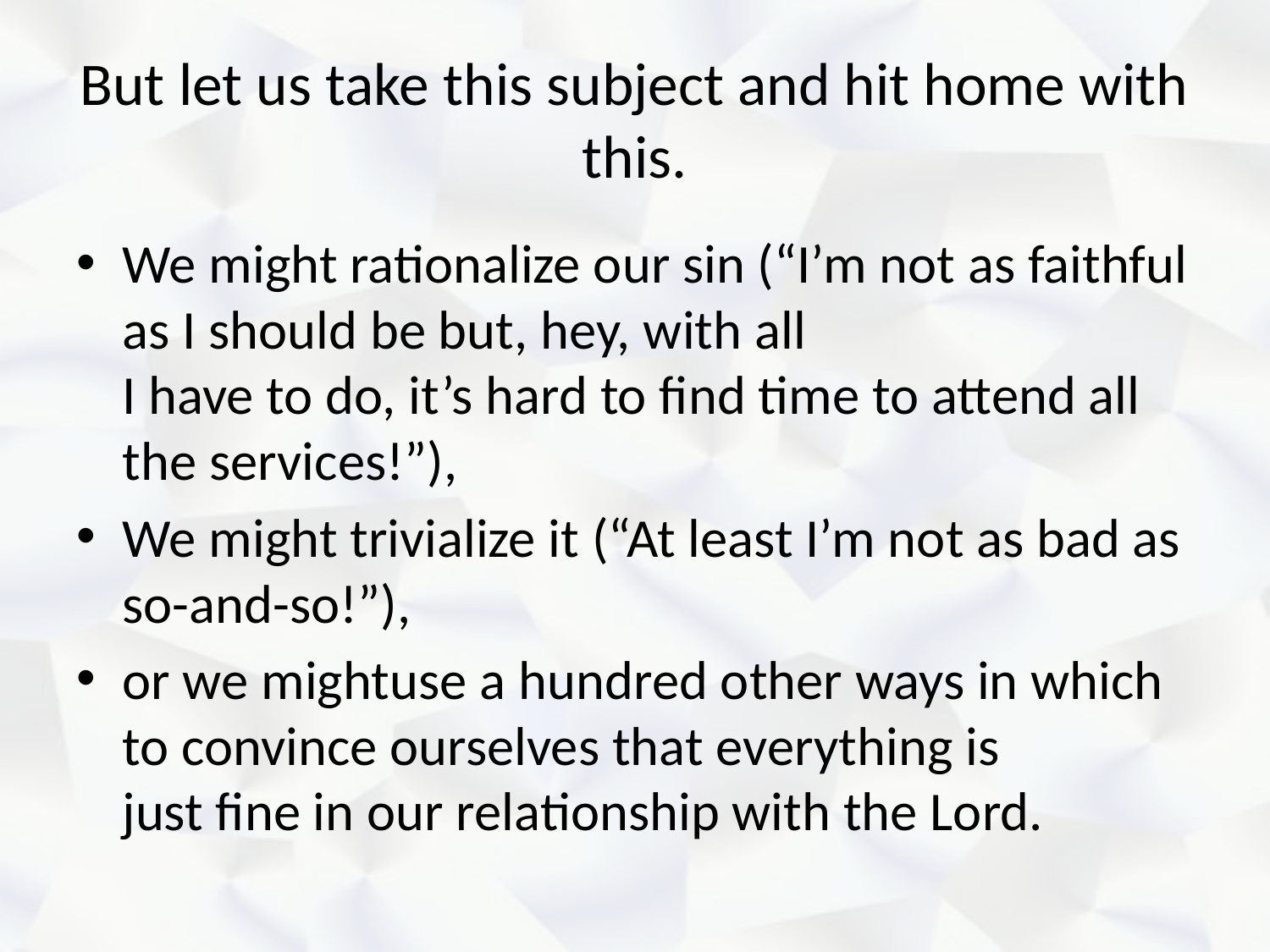

# But let us take this subject and hit home with this.
We might rationalize our sin (“I’m not as faithful as I should be but, hey, with all
I have to do, it’s hard to find time to attend all the services!”),
We might trivialize it (“At least I’m not as bad as so-and-so!”),
or we mightuse a hundred other ways in which to convince ourselves that everything is
just fine in our relationship with the Lord.